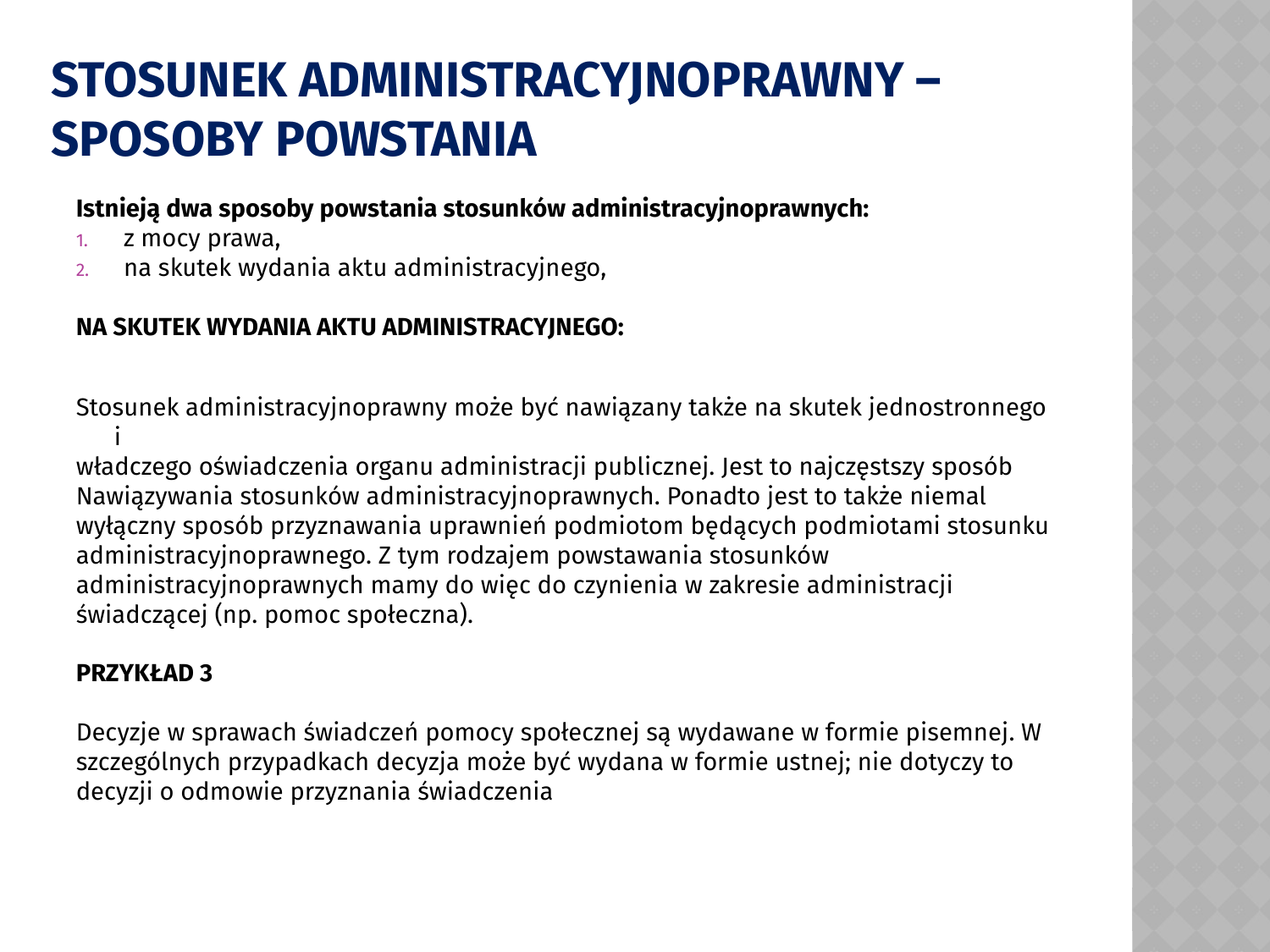

# STOSUNEK ADMINISTRACYJNOPRAWNY – SPOSOBY POWSTANIA
Istnieją dwa sposoby powstania stosunków administracyjnoprawnych:
z mocy prawa,
na skutek wydania aktu administracyjnego,

NA SKUTEK WYDANIA AKTU ADMINISTRACYJNEGO:

Stosunek administracyjnoprawny może być nawiązany także na skutek jednostronnego i
władczego oświadczenia organu administracji publicznej. Jest to najczęstszy sposób
Nawiązywania stosunków administracyjnoprawnych. Ponadto jest to także niemal
wyłączny sposób przyznawania uprawnień podmiotom będących podmiotami stosunku
administracyjnoprawnego. Z tym rodzajem powstawania stosunków
administracyjnoprawnych mamy do więc do czynienia w zakresie administracji
świadczącej (np. pomoc społeczna).

PRZYKŁAD 3

Decyzje w sprawach świadczeń pomocy społecznej są wydawane w formie pisemnej. W
szczególnych przypadkach decyzja może być wydana w formie ustnej; nie dotyczy to
decyzji o odmowie przyznania świadczenia